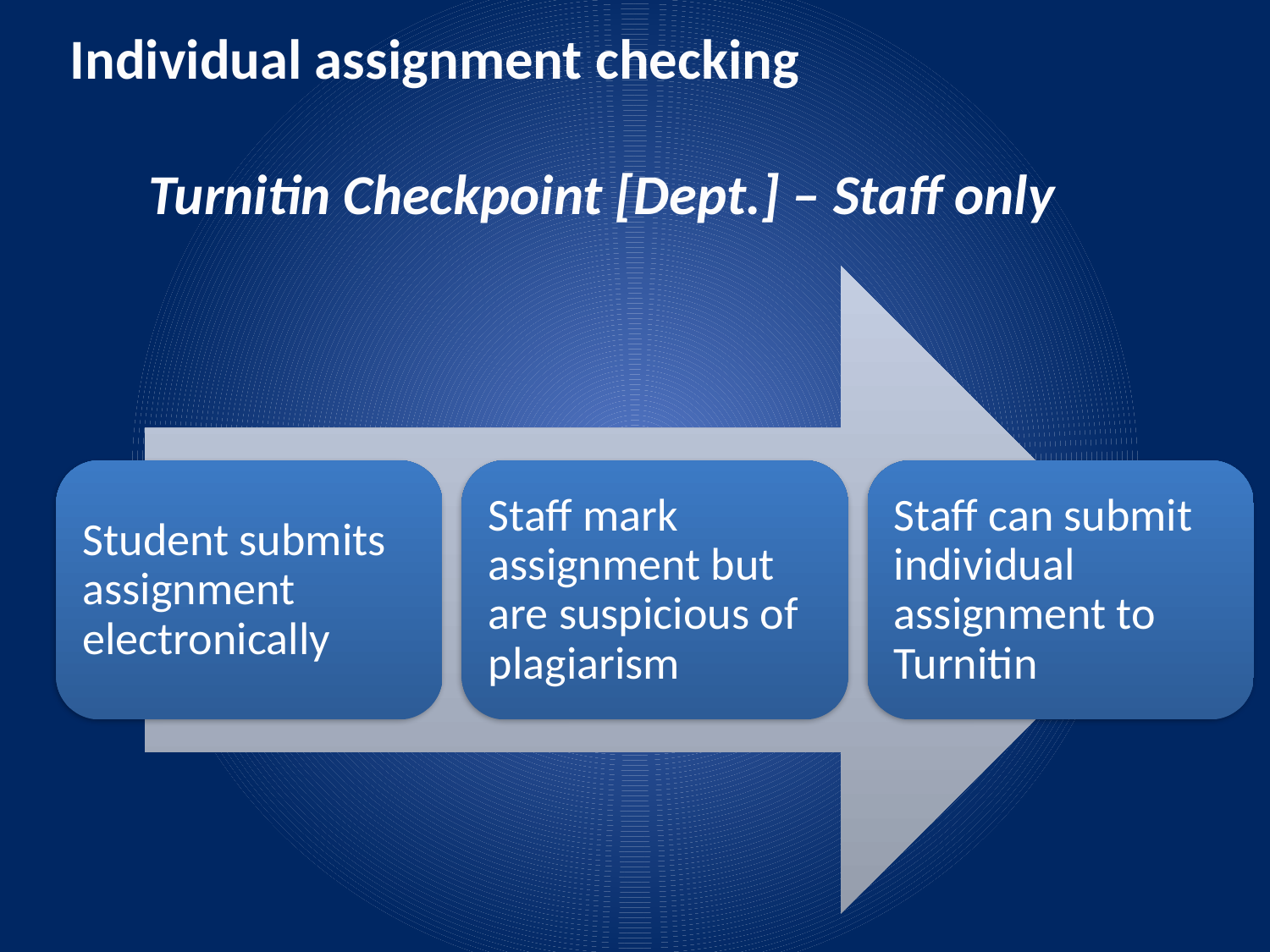

Individual assignment checking

Turnitin Checkpoint [Dept.] – Staff only

Student submits assignment electronically
Staff mark assignment but are suspicious of plagiarism
Staff can submit individual assignment to Turnitin